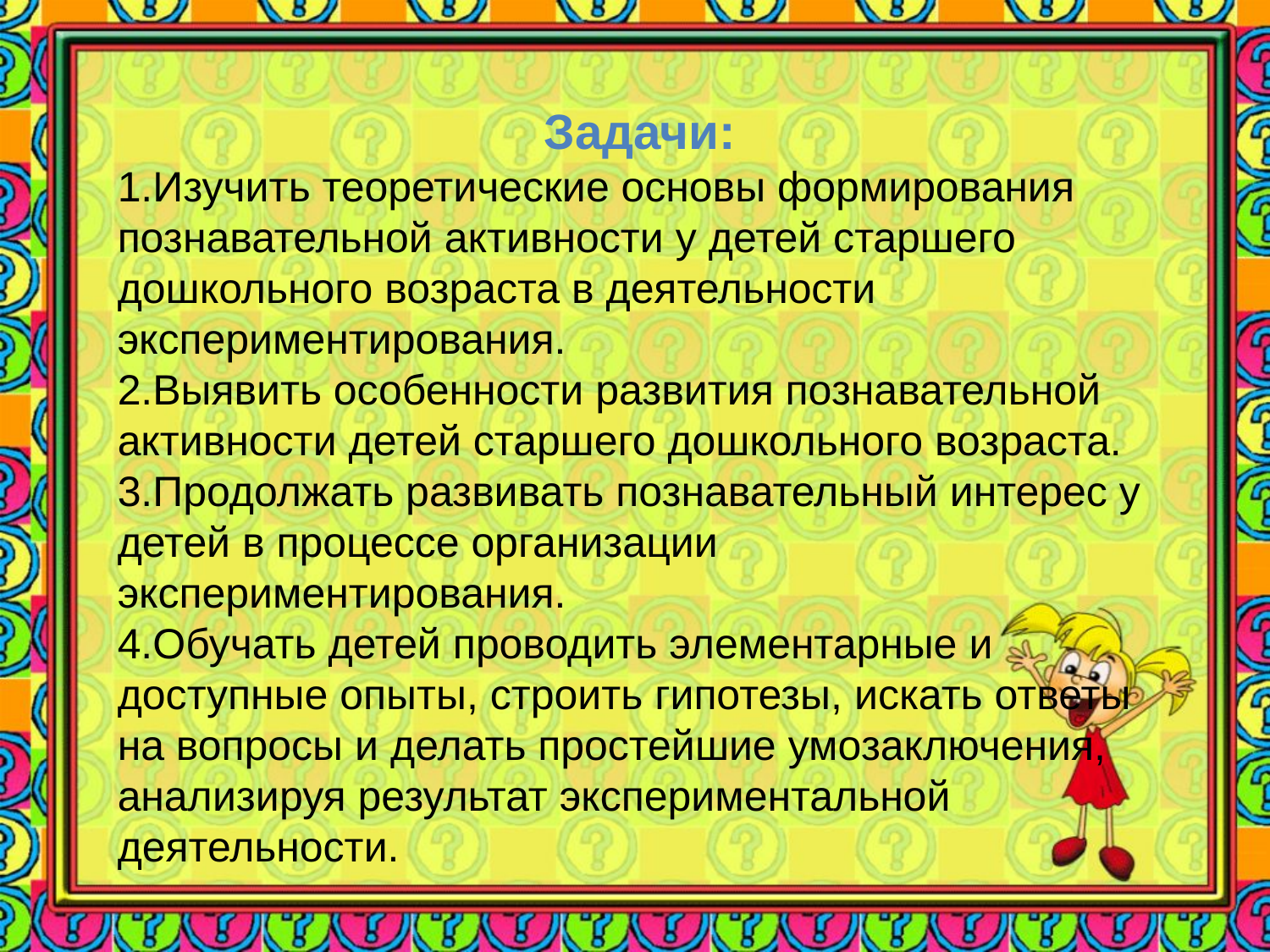

Задачи:
1.Изучить теоретические основы формирования познавательной активности у детей старшего дошкольного возраста в деятельности экспериментирования.
2.Выявить особенности развития познавательной активности детей старшего дошкольного возраста.
3.Продолжать развивать познавательный интерес у детей в процессе организации экспериментирования.
4.Обучать детей проводить элементарные и доступные опыты, строить гипотезы, искать ответы на вопросы и делать простейшие умозаключения, анализируя результат экспериментальной деятельности.